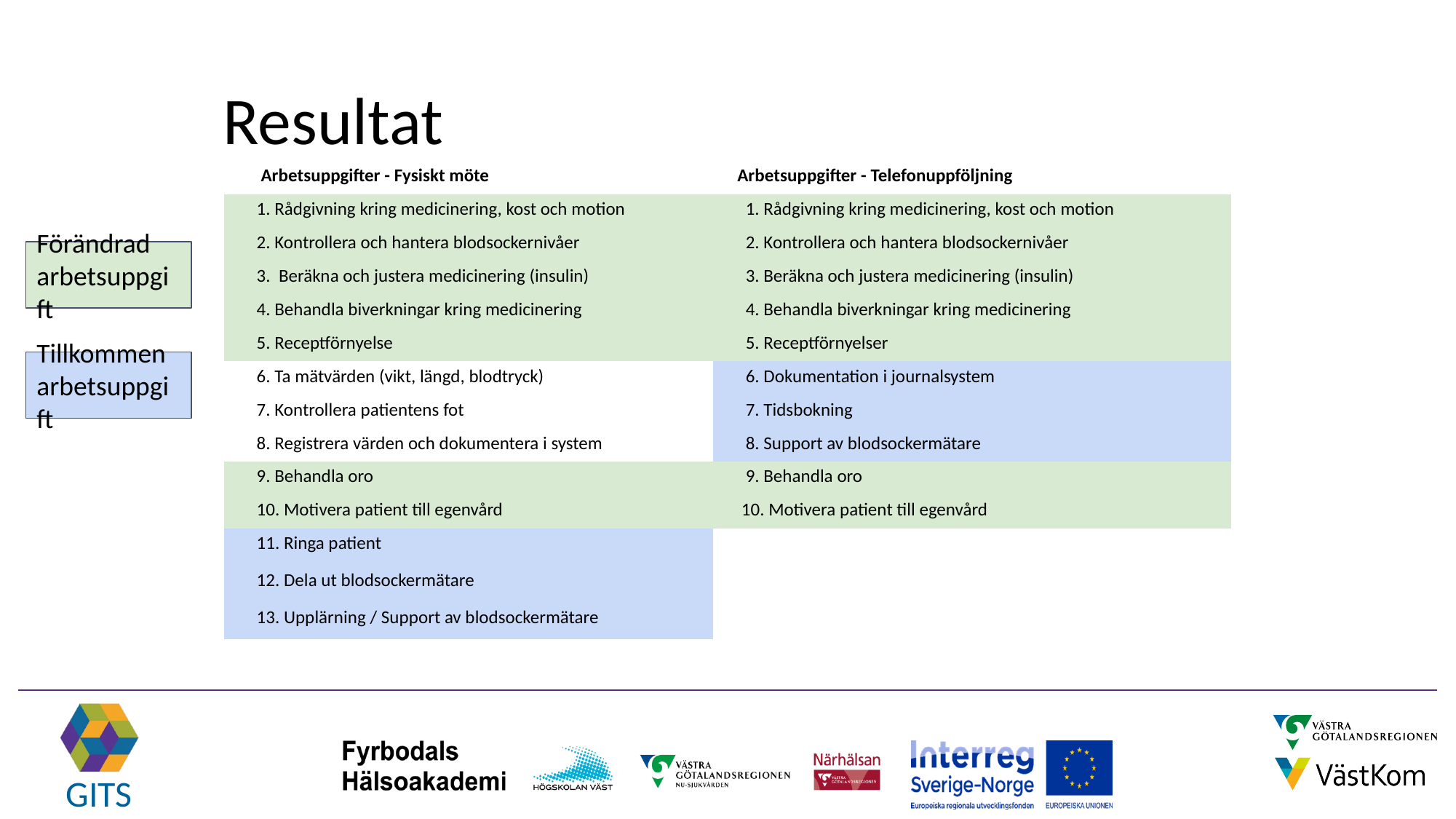

# Resultat
| Arbetsuppgifter - Fysiskt möte | Arbetsuppgifter - Telefonuppföljning |
| --- | --- |
| 1. Rådgivning kring medicinering, kost och motion | 1. Rådgivning kring medicinering, kost och motion |
| 2. Kontrollera och hantera blodsockernivåer | 2. Kontrollera och hantera blodsockernivåer |
| 3. Beräkna och justera medicinering (insulin) | 3. Beräkna och justera medicinering (insulin) |
| 4. Behandla biverkningar kring medicinering | 4. Behandla biverkningar kring medicinering |
| 5. Receptförnyelse | 5. Receptförnyelser |
| 6. Ta mätvärden (vikt, längd, blodtryck) | 6. Dokumentation i journalsystem |
| 7. Kontrollera patientens fot | 7. Tidsbokning |
| 8. Registrera värden och dokumentera i system | 8. Support av blodsockermätare |
| 9. Behandla oro | 9. Behandla oro |
| 10. Motivera patient till egenvård | 10. Motivera patient till egenvård |
| 11. Ringa patient |  |
| 12. Dela ut blodsockermätare |  |
| 13. Upplärning / Support av blodsockermätare |  |
Förändrad arbetsuppgift
Tillkommen arbetsuppgift